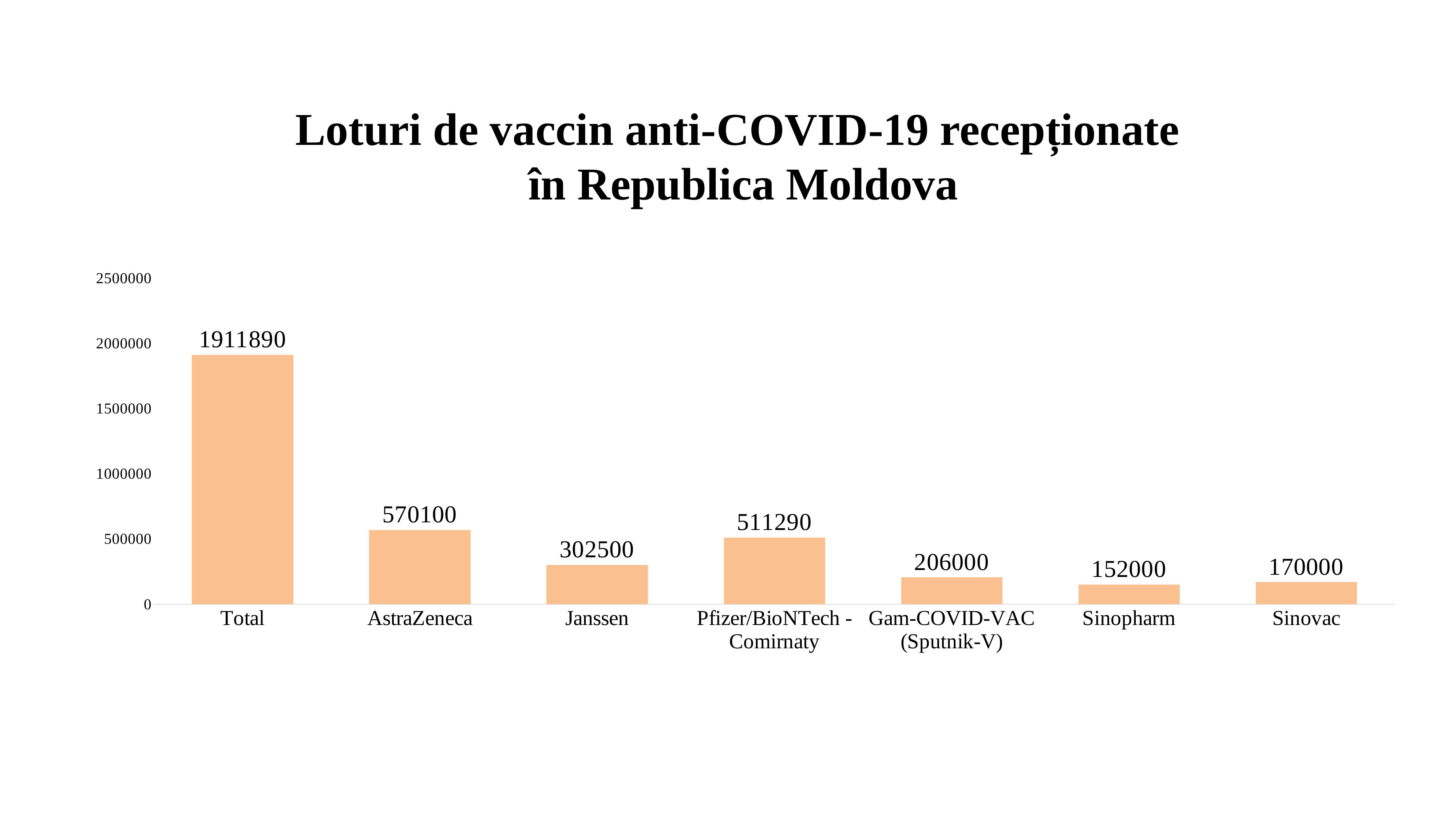

Loturi de vaccin anti-COVID-19 recepționate
în Republica Moldova

### Chart

| Category |  |
|---|---|
| Total | 1911890.0 |
| AstraZeneca | 570100.0 |
| Janssen | 302500.0 |
| Pfizer/BioNTech - Comirnaty | 511290.0 |
| Gam-COVID-VAC (Sputnik-V) | 206000.0 |
| Sinopharm | 152000.0 |
| Sinovac | 170000.0 |